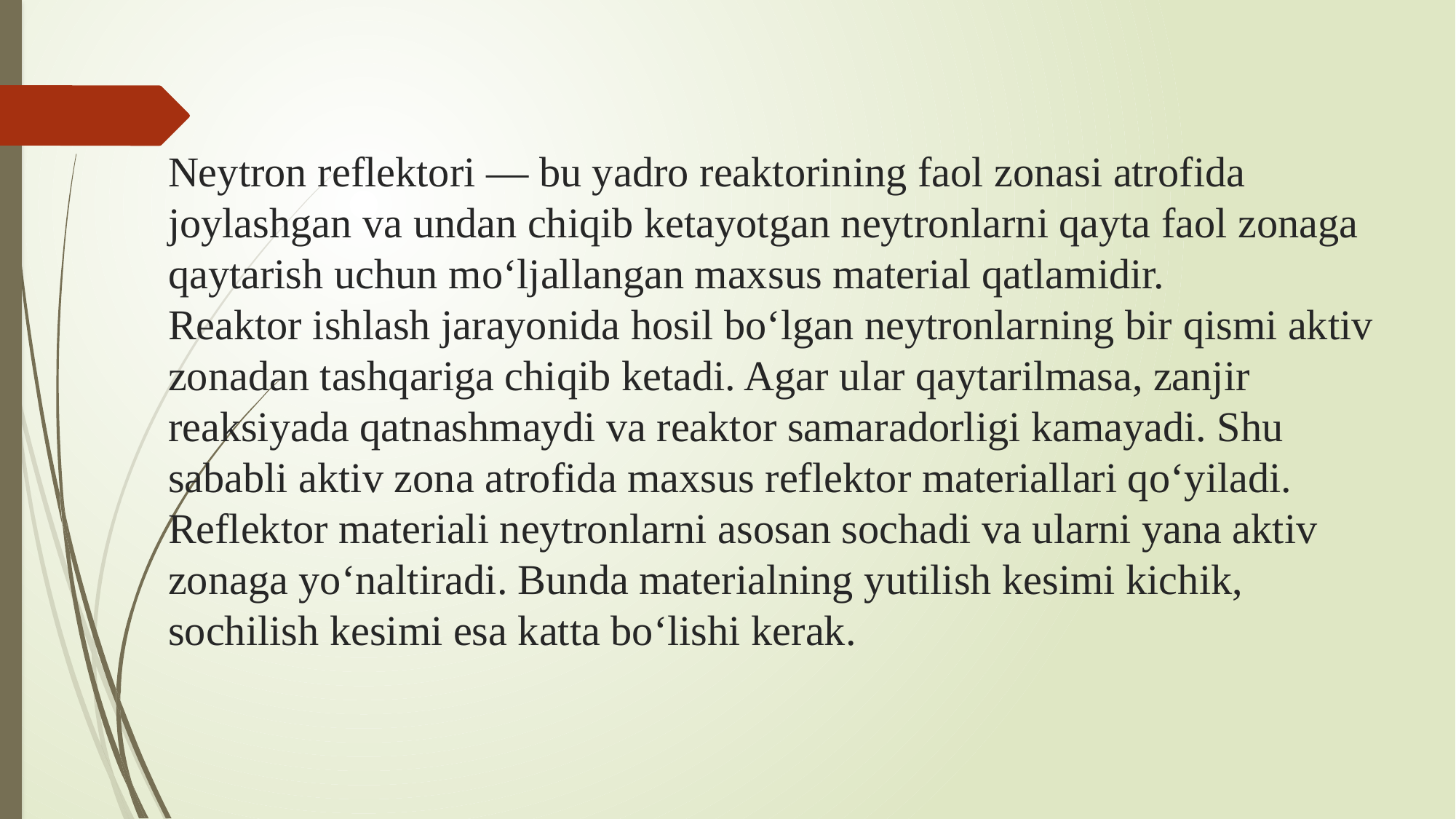

# Neytron reflektori — bu yadro reaktorining faol zonasi atrofida joylashgan va undan chiqib ketayotgan neytronlarni qayta faol zonaga qaytarish uchun mo‘ljallangan maxsus material qatlamidir. Reaktor ishlash jarayonida hosil bo‘lgan neytronlarning bir qismi aktiv zonadan tashqariga chiqib ketadi. Agar ular qaytarilmasa, zanjir reaksiyada qatnashmaydi va reaktor samaradorligi kamayadi. Shu sababli aktiv zona atrofida maxsus reflektor materiallari qo‘yiladi. Reflektor materiali neytronlarni asosan sochadi va ularni yana aktiv zonaga yo‘naltiradi. Bunda materialning yutilish kesimi kichik, sochilish kesimi esa katta bo‘lishi kerak.